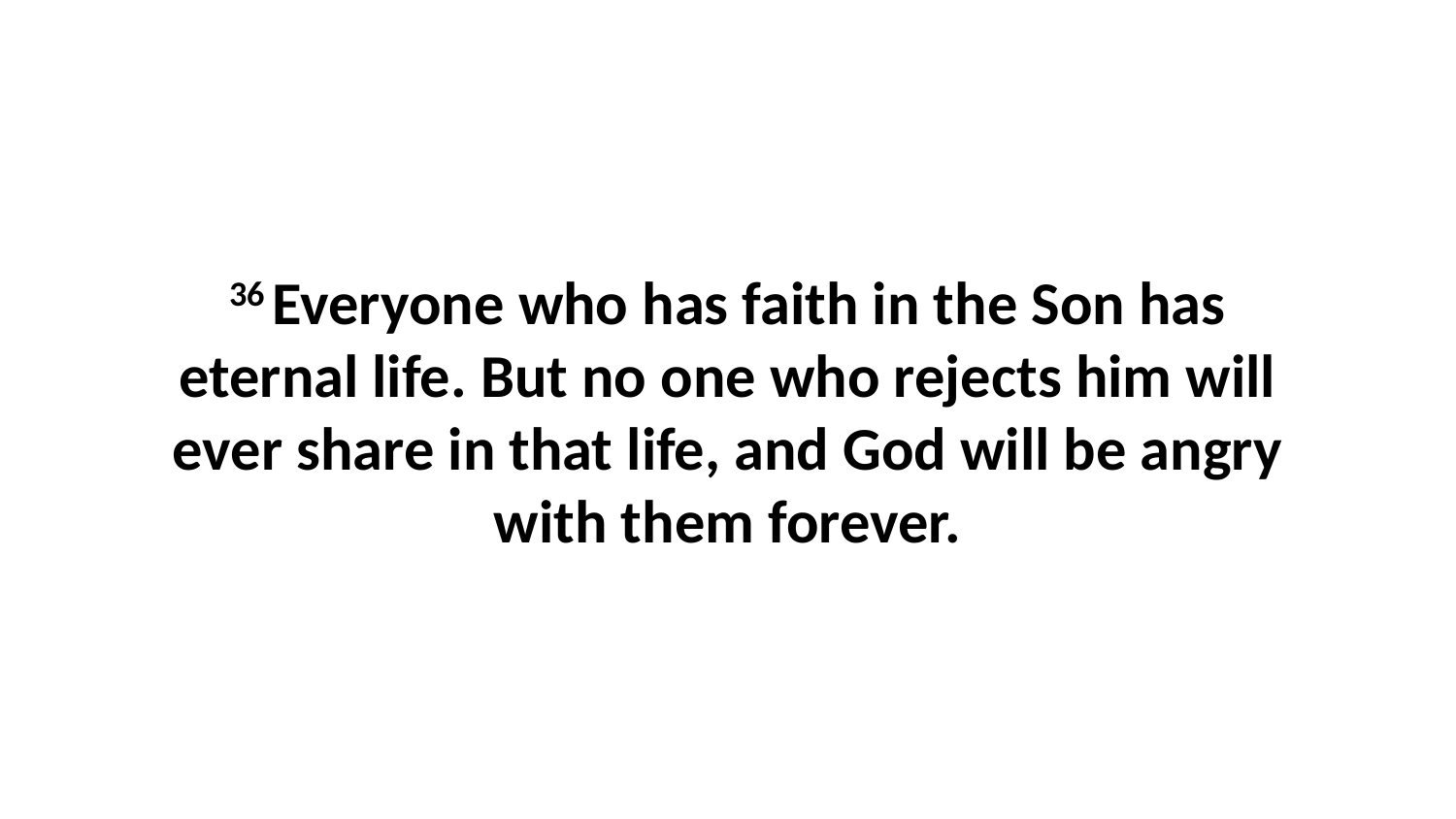

36 Everyone who has faith in the Son has eternal life. But no one who rejects him will ever share in that life, and God will be angry with them forever.